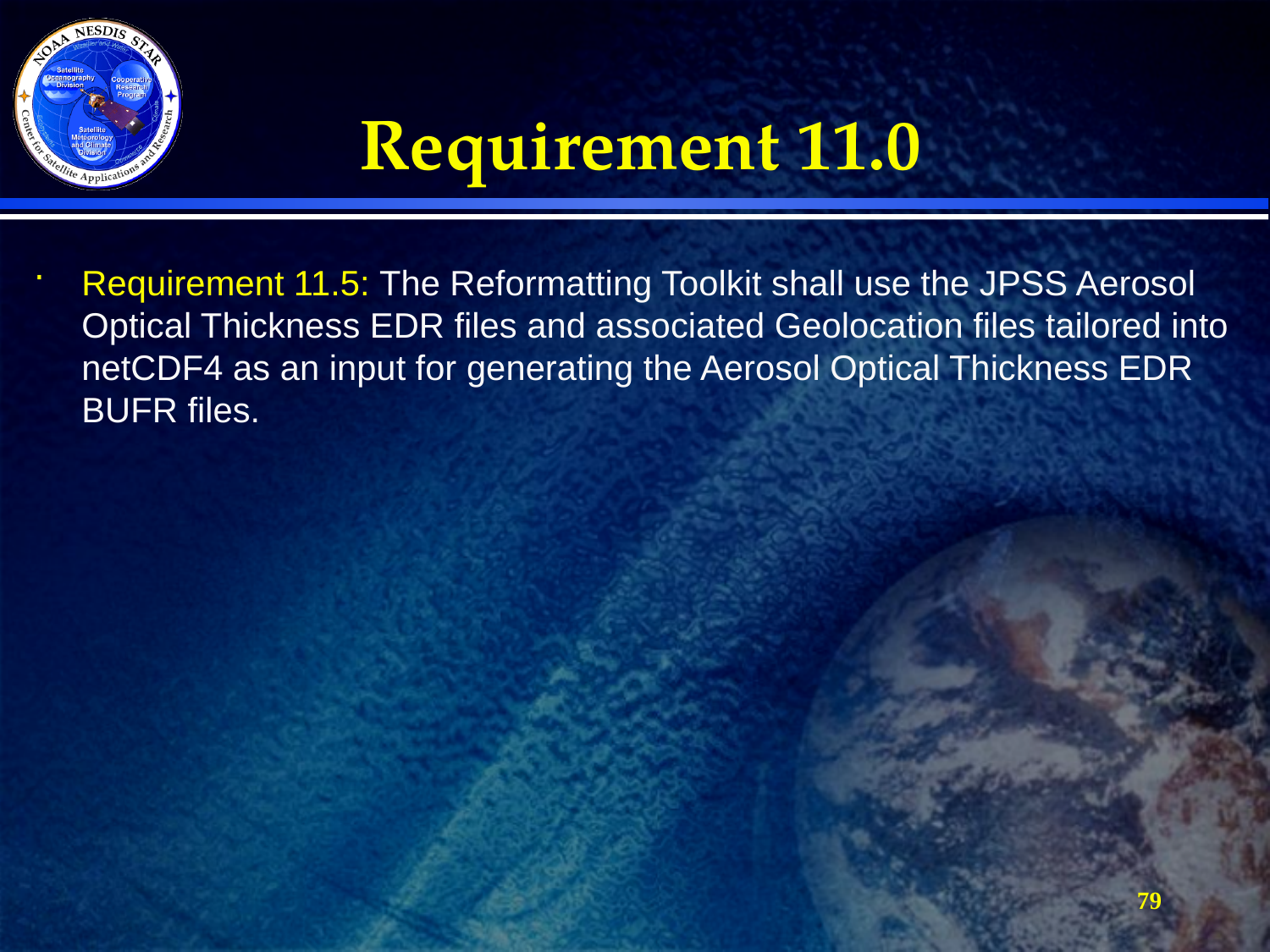

# Requirement 11.0
Requirement 11.5: The Reformatting Toolkit shall use the JPSS Aerosol Optical Thickness EDR files and associated Geolocation files tailored into netCDF4 as an input for generating the Aerosol Optical Thickness EDR BUFR files.
79